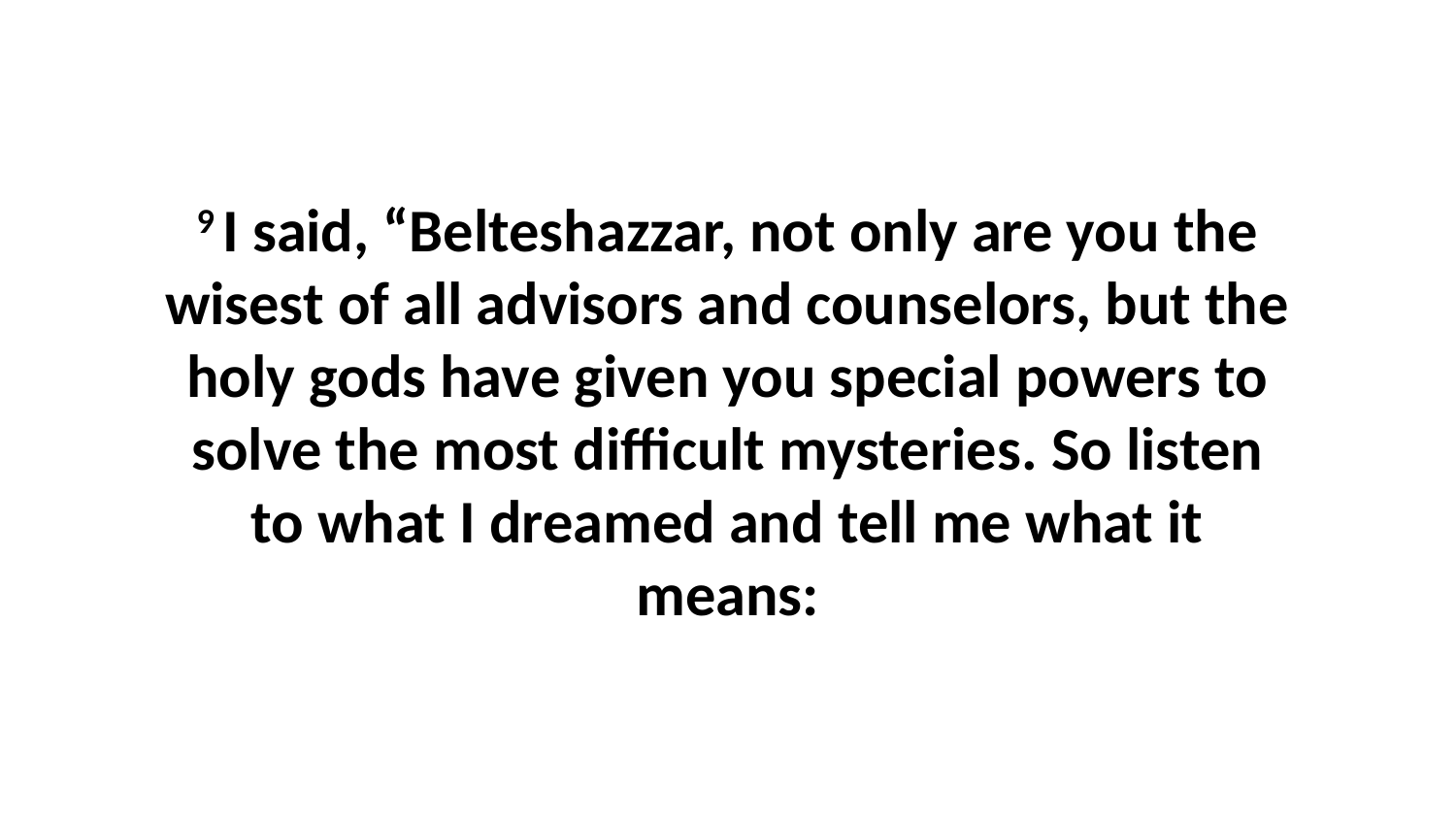

9 I said, “Belteshazzar, not only are you the wisest of all advisors and counselors, but the holy gods have given you special powers to solve the most difficult mysteries. So listen to what I dreamed and tell me what it means: